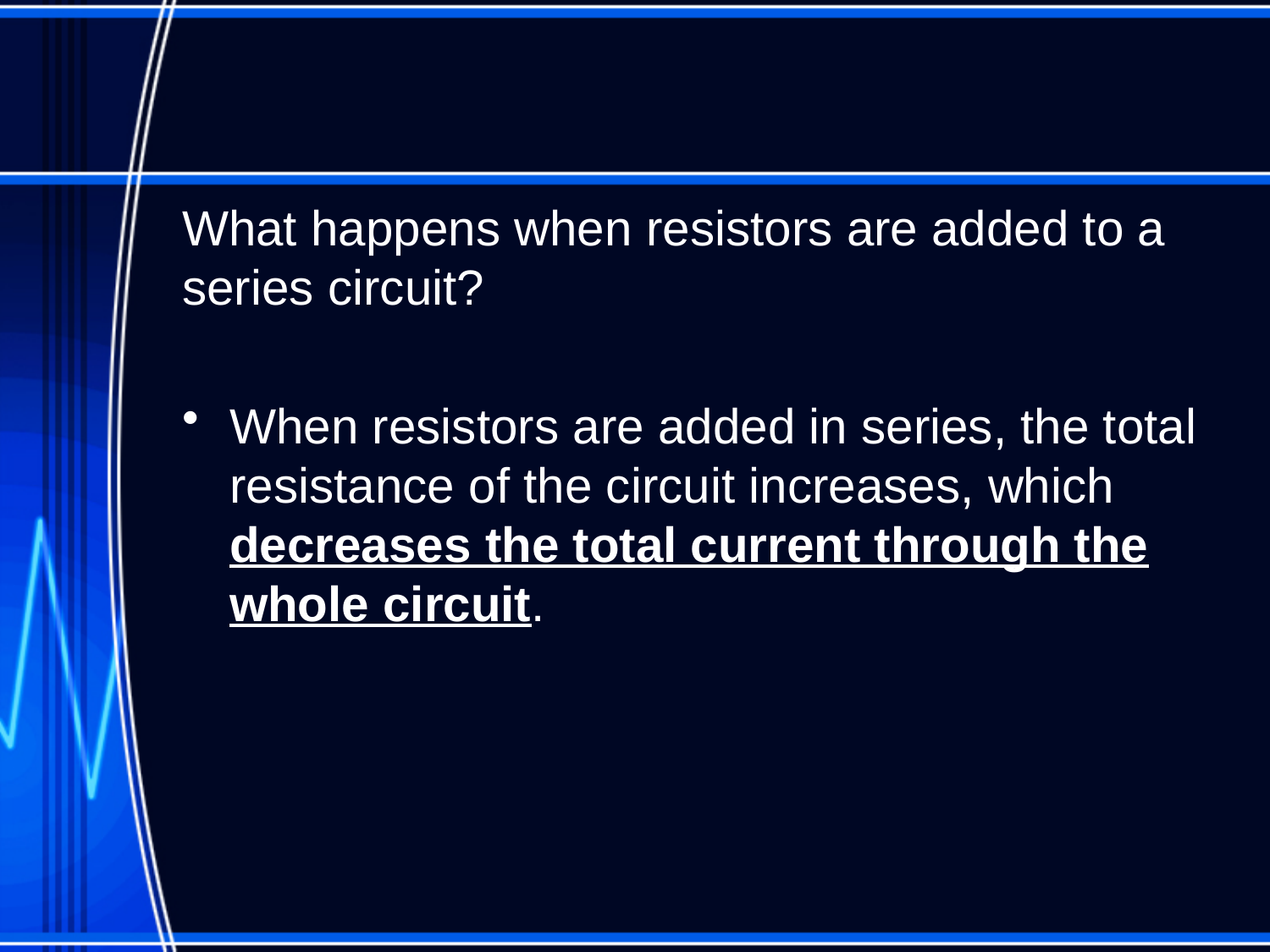

#
What happens when resistors are added to a series circuit?

When resistors are added in series, the total resistance of the circuit increases, which decreases the total current through the whole circuit.